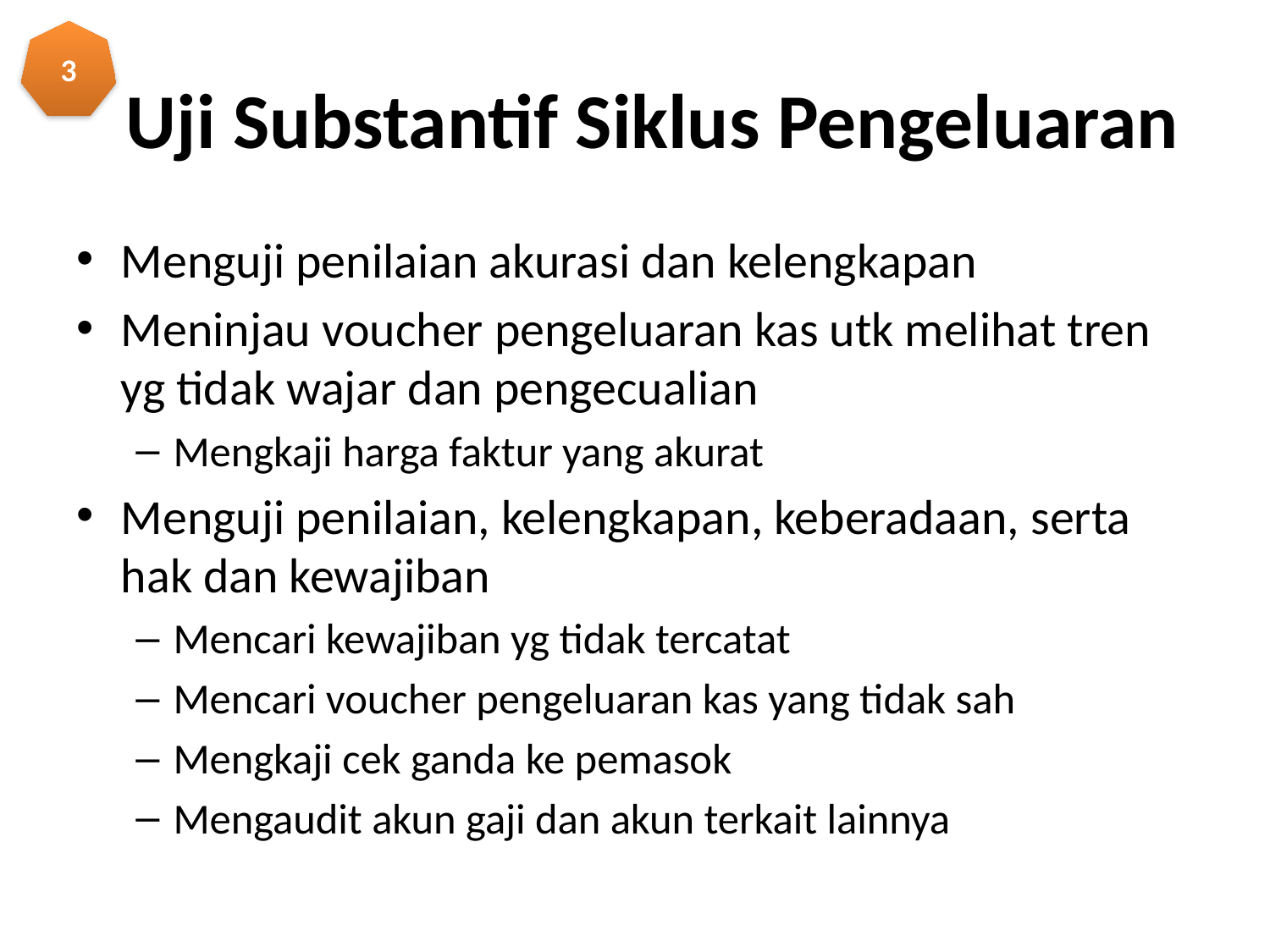

3
# Uji Substantif Siklus Pengeluaran
Menguji penilaian akurasi dan kelengkapan
Meninjau voucher pengeluaran kas utk melihat tren yg tidak wajar dan pengecualian
Mengkaji harga faktur yang akurat
Menguji penilaian, kelengkapan, keberadaan, serta hak dan kewajiban
Mencari kewajiban yg tidak tercatat
Mencari voucher pengeluaran kas yang tidak sah
Mengkaji cek ganda ke pemasok
Mengaudit akun gaji dan akun terkait lainnya